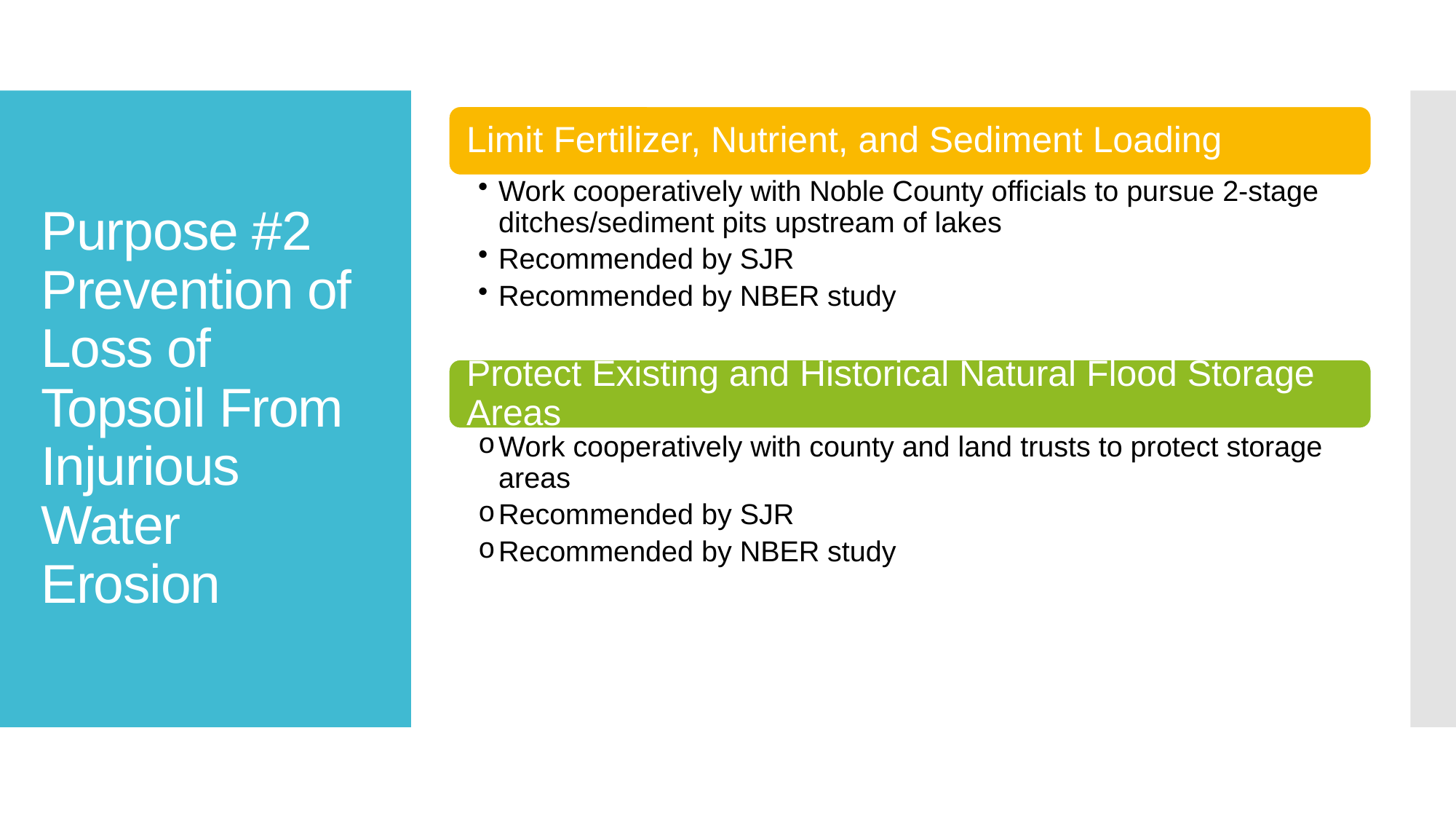

Limit Fertilizer, Nutrient, and Sediment Loading
Work cooperatively with Noble County officials to pursue 2-stage ditches/sediment pits upstream of lakes
Recommended by SJR
Recommended by NBER study

Protect Existing and Historical Natural Flood Storage Areas
Work cooperatively with county and land trusts to protect storage areas
Recommended by SJR
Recommended by NBER study
# Purpose #2 Prevention of Loss of Topsoil From Injurious Water Erosion